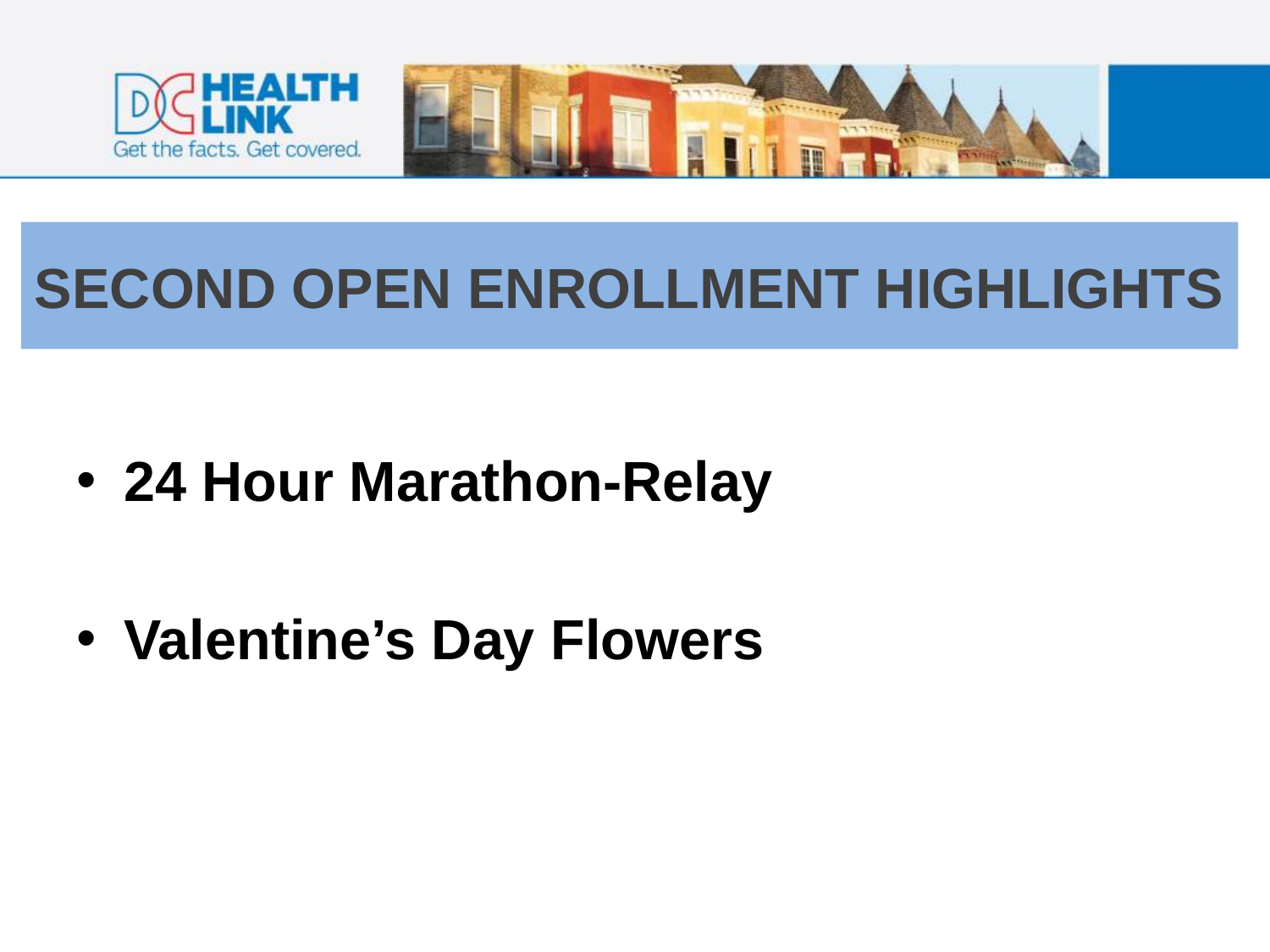

# SECOND OPEN ENROLLMENT HIGHLIGHTS

24 Hour Marathon-Relay

Valentine’s Day Flowers